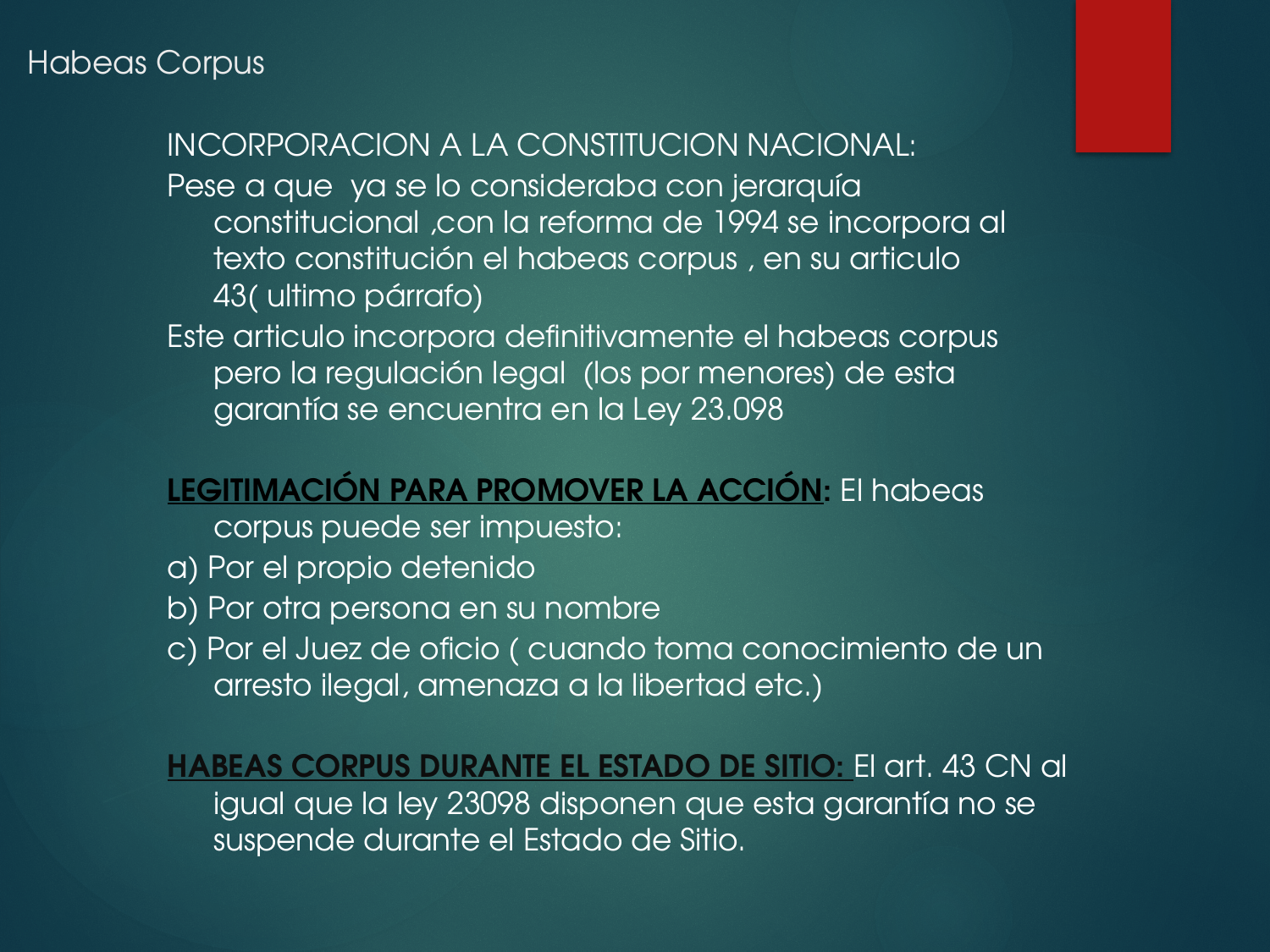

# Habeas Corpus

INCORPORACION A LA CONSTITUCION NACIONAL:
Pese a que  ya se lo consideraba con jerarquía constitucional ,con la reforma de 1994 se incorpora al texto constitución el habeas corpus , en su articulo 43( ultimo párrafo)
Este articulo incorpora definitivamente el habeas corpus pero la regulación legal  (los por menores) de esta garantía se encuentra en la Ley 23.098

LEGITIMACIÓN PARA PROMOVER LA ACCIÓN: El habeas corpus puede ser impuesto:
a) Por el propio detenido
b) Por otra persona en su nombre
c) Por el Juez de oficio ( cuando toma conocimiento de un arresto ilegal, amenaza a la libertad etc.)

HABEAS CORPUS DURANTE EL ESTADO DE SITIO: El art. 43 CN al igual que la ley 23098 disponen que esta garantía no se suspende durante el Estado de Sitio.